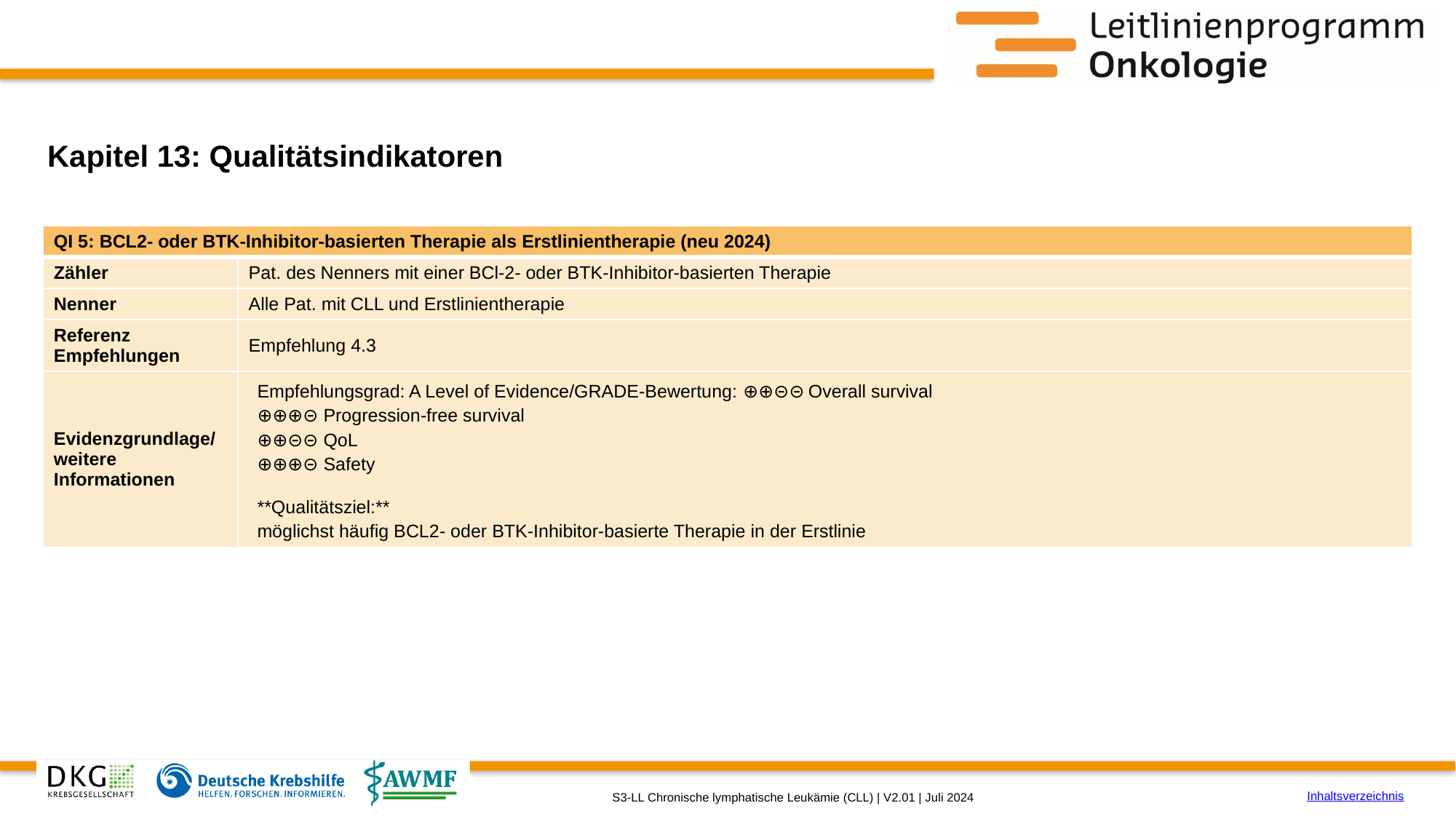

# Kapitel 13: Qualitätsindikatoren
| QI 5: BCL2- oder BTK-Inhibitor-basierten Therapie als Erstlinientherapie (neu 2024) |  |
| --- | --- |
| Zähler | Pat. des Nenners mit einer BCl-2- oder BTK-Inhibitor-basierten Therapie |
| Nenner | Alle Pat. mit CLL und Erstlinientherapie |
| Referenz Empfehlungen | Empfehlung 4.3 |
| Evidenzgrundlage/ weitere Informationen | Empfehlungsgrad: A Level of Evidence/GRADE-Bewertung: ⊕⊕⊝⊝ Overall survival ⊕⊕⊕⊝ Progression-free survival ⊕⊕⊝⊝ QoL ⊕⊕⊕⊝ Safety \*\*Qualitätsziel:\*\* möglichst häufig BCL2- oder BTK-Inhibitor-basierte Therapie in der Erstlinie |
Inhaltsverzeichnis
S3-LL Chronische lymphatische Leukämie (CLL) | V2.01 | Juli 2024